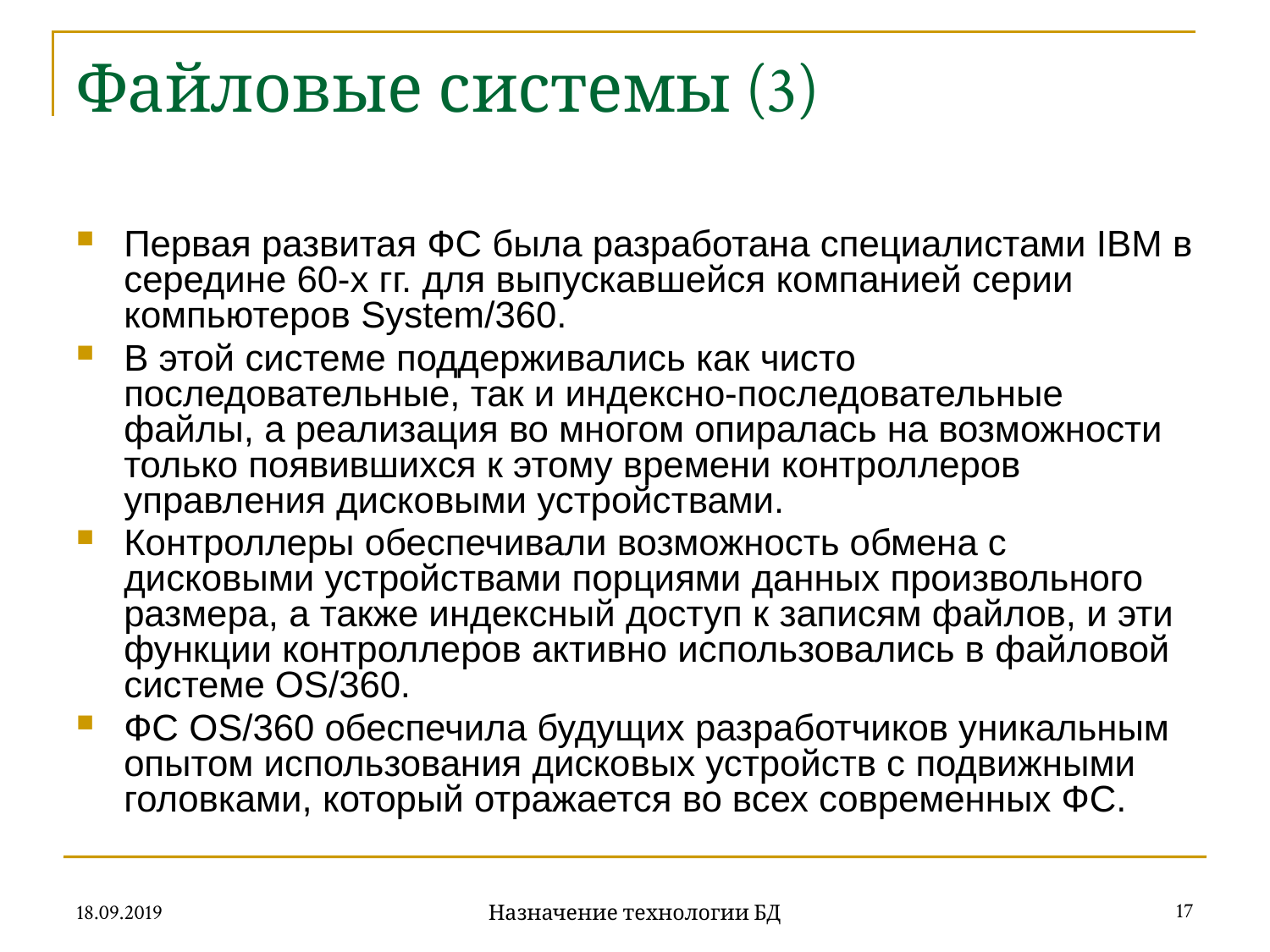

# Файловые системы (3)
Первая развитая ФС была разработана специалистами IBM в середине 60-х гг. для выпускавшейся компанией серии компьютеров System/360.
В этой системе поддерживались как чисто последовательные, так и индексно-последовательные файлы, а реализация во многом опиралась на возможности только появившихся к этому времени контроллеров управления дисковыми устройствами.
Контроллеры обеспечивали возможность обмена с дисковыми устройствами порциями данных произвольного размера, а также индексный доступ к записям файлов, и эти функции контроллеров активно использовались в файловой системе ОS/360.
ФС ОS/360 обеспечила будущих разработчиков уникальным опытом использования дисковых устройств с подвижными головками, который отражается во всех современных ФС.
18.09.2019
17
Назначение технологии БД